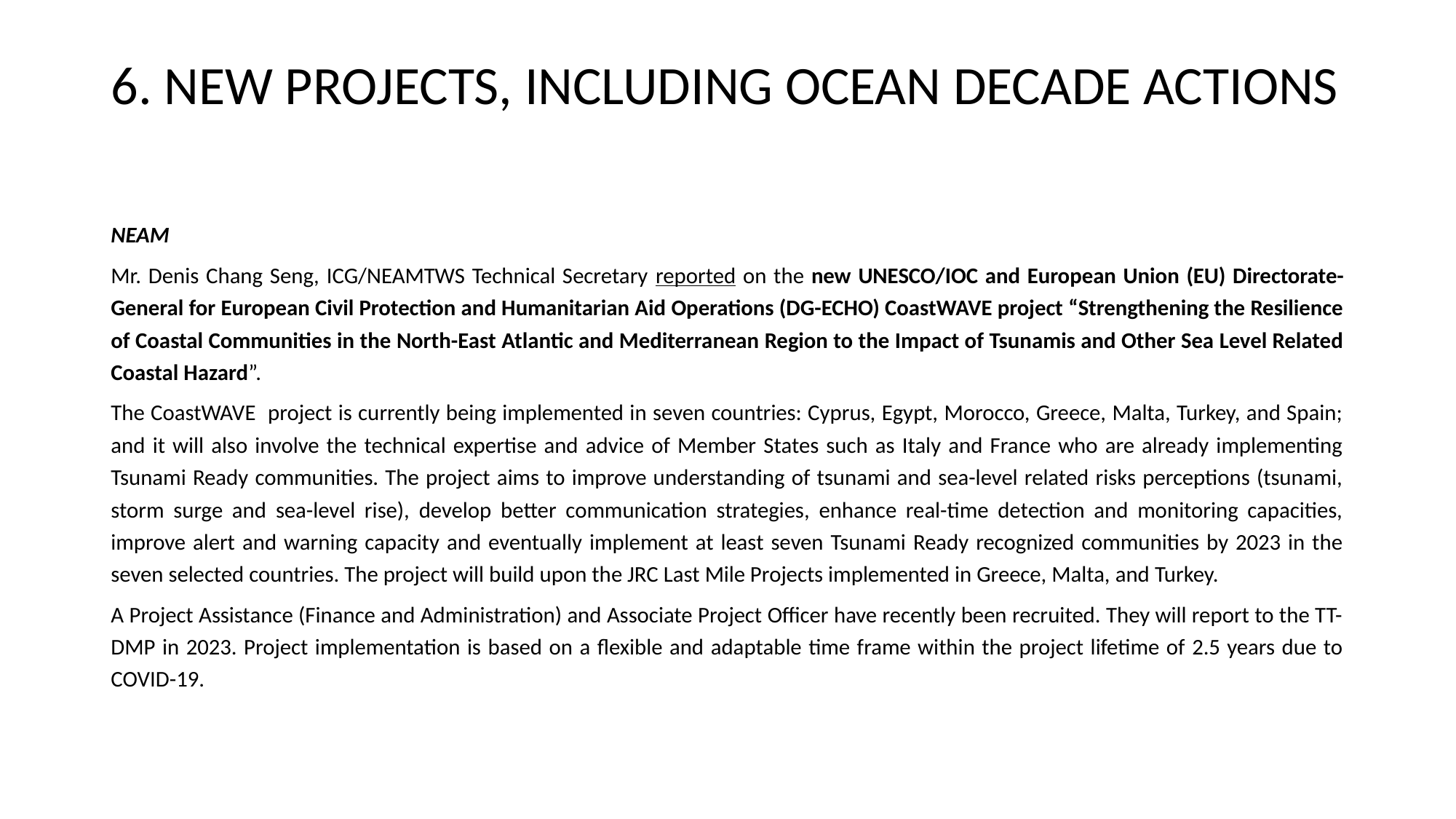

# 6. NEW PROJECTS, INCLUDING OCEAN DECADE ACTIONS
NEAM
Mr. Denis Chang Seng, ICG/NEAMTWS Technical Secretary reported on the new UNESCO/IOC and European Union (EU) Directorate-General for European Civil Protection and Humanitarian Aid Operations (DG-ECHO) CoastWAVE project “Strengthening the Resilience of Coastal Communities in the North-East Atlantic and Mediterranean Region to the Impact of Tsunamis and Other Sea Level Related Coastal Hazard”.
The CoastWAVE  project is currently being implemented in seven countries: Cyprus, Egypt, Morocco, Greece, Malta, Turkey, and Spain; and it will also involve the technical expertise and advice of Member States such as Italy and France who are already implementing Tsunami Ready communities. The project aims to improve understanding of tsunami and sea-level related risks perceptions (tsunami, storm surge and sea-level rise), develop better communication strategies, enhance real-time detection and monitoring capacities, improve alert and warning capacity and eventually implement at least seven Tsunami Ready recognized communities by 2023 in the seven selected countries. The project will build upon the JRC Last Mile Projects implemented in Greece, Malta, and Turkey.
A Project Assistance (Finance and Administration) and Associate Project Officer have recently been recruited. They will report to the TT-DMP in 2023. Project implementation is based on a flexible and adaptable time frame within the project lifetime of 2.5 years due to COVID-19.